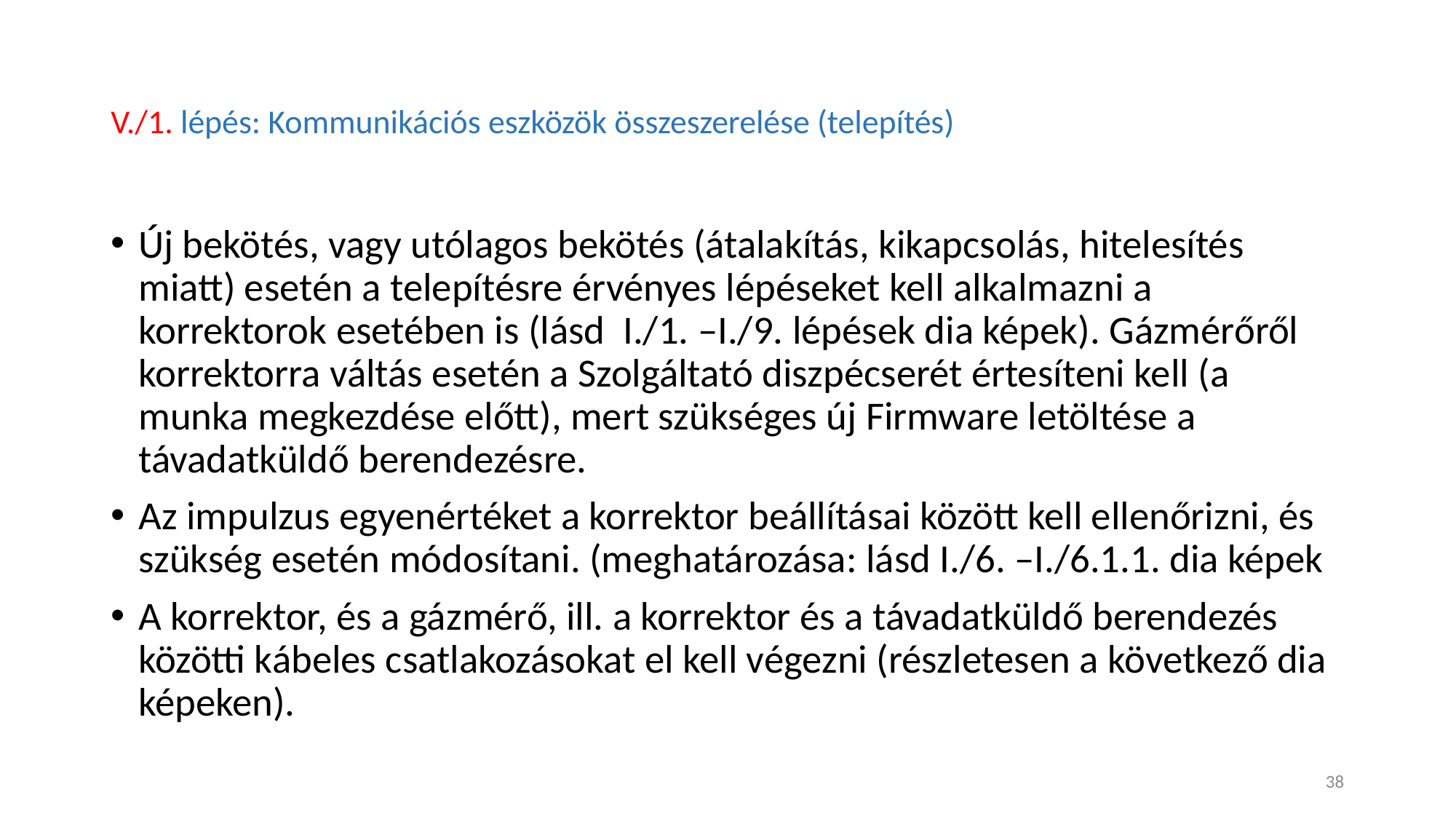

# V./1. lépés: Kommunikációs eszközök összeszerelése (telepítés)
Új bekötés, vagy utólagos bekötés (átalakítás, kikapcsolás, hitelesítés miatt) esetén a telepítésre érvényes lépéseket kell alkalmazni a korrektorok esetében is (lásd  I./1. –I./9. lépések dia képek). Gázmérőről korrektorra váltás esetén a Szolgáltató diszpécserét értesíteni kell (a munka megkezdése előtt), mert szükséges új Firmware letöltése a távadatküldő berendezésre.
Az impulzus egyenértéket a korrektor beállításai között kell ellenőrizni, és szükség esetén módosítani. (meghatározása: lásd I./6. –I./6.1.1. dia képek
A korrektor, és a gázmérő, ill. a korrektor és a távadatküldő berendezés közötti kábeles csatlakozásokat el kell végezni (részletesen a következő dia képeken).
38